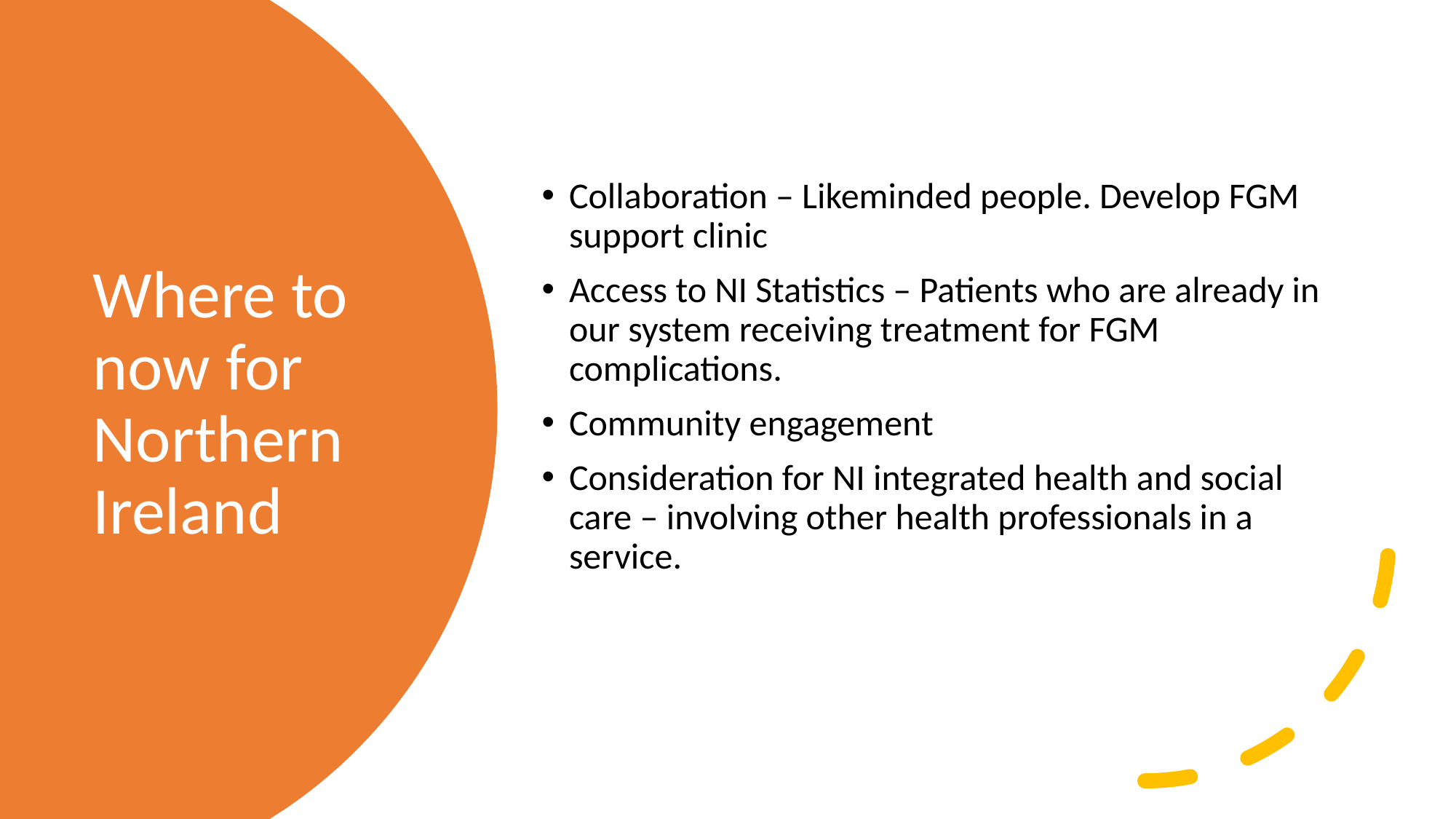

Collaboration – Likeminded people. Develop FGM support clinic
Access to NI Statistics – Patients who are already in our system receiving treatment for FGM complications.
Community engagement
Consideration for NI integrated health and social care – involving other health professionals in a service.

# Where to now for Northern Ireland